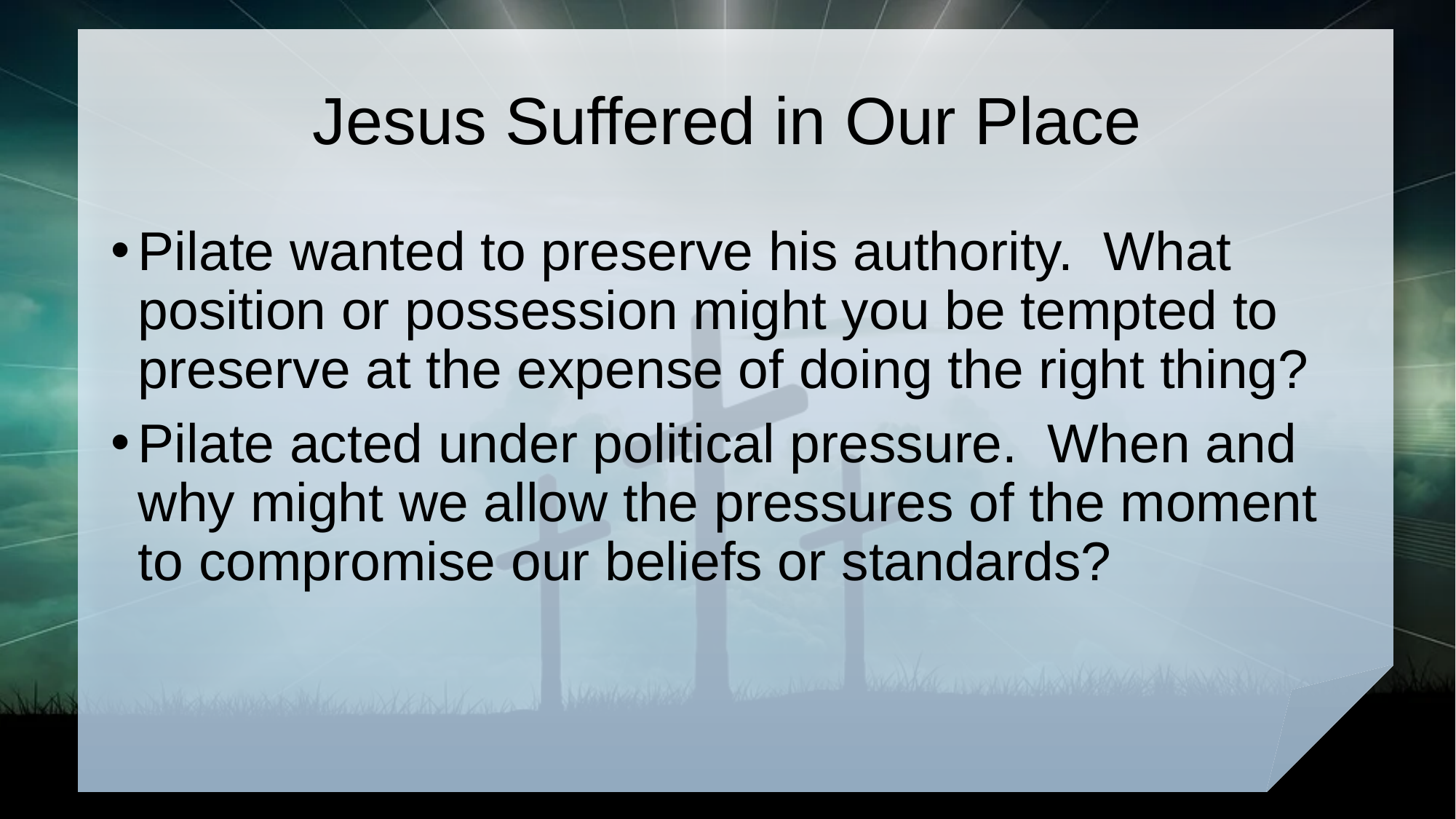

# Jesus Suffered in Our Place
Pilate wanted to preserve his authority.  What position or possession might you be tempted to preserve at the expense of doing the right thing?
Pilate acted under political pressure.  When and why might we allow the pressures of the moment to compromise our beliefs or standards?